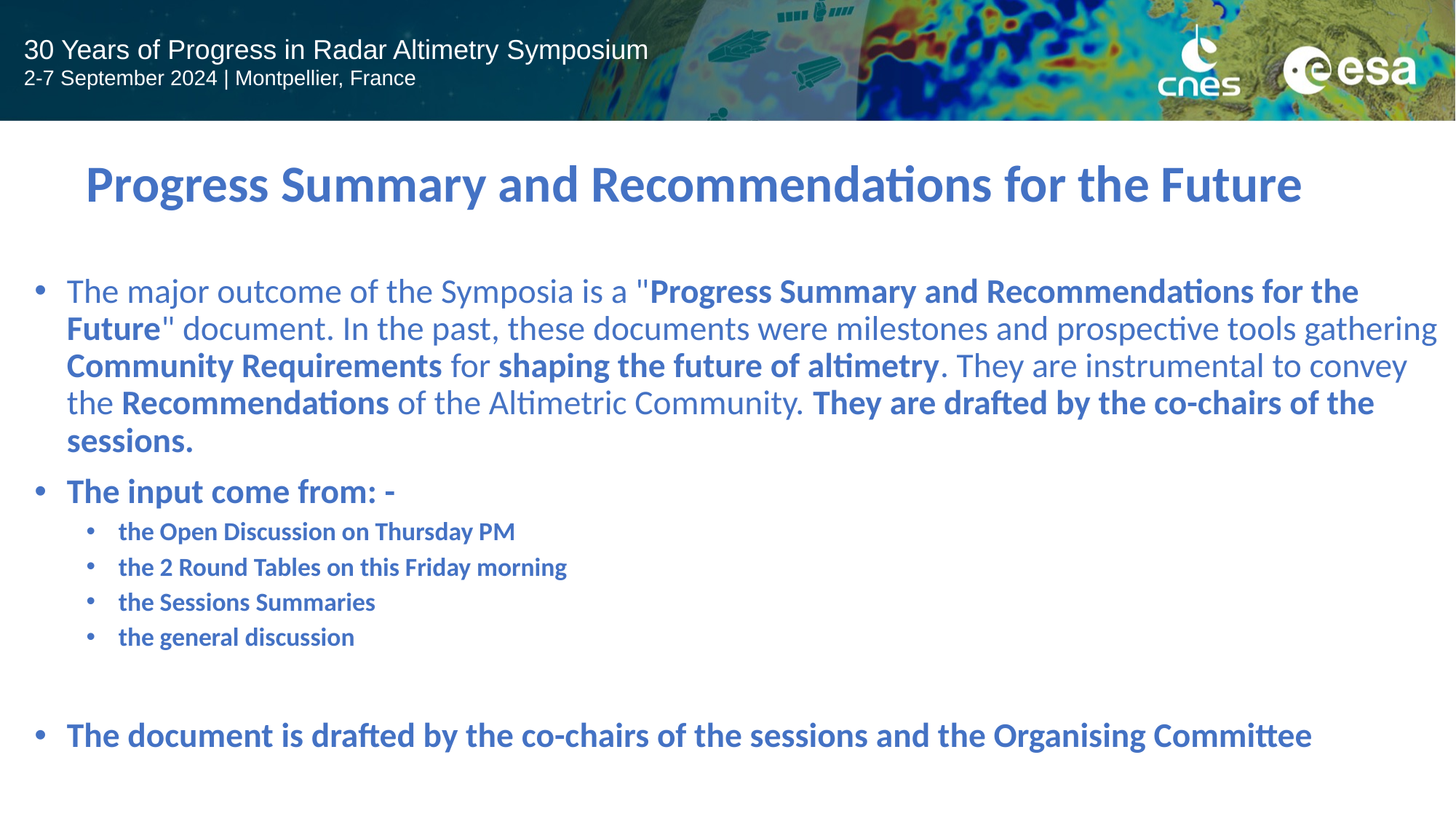

Progress Summary and Recommendations for the Future

The major outcome of the Symposia is a "Progress Summary and Recommendations for the Future" document. In the past, these documents were milestones and prospective tools gathering Community Requirements for shaping the future of altimetry. They are instrumental to convey the Recommendations of the Altimetric Community. They are drafted by the co-chairs of the sessions.
The input come from: -
the Open Discussion on Thursday PM
the 2 Round Tables on this Friday morning
the Sessions Summaries
the general discussion

The document is drafted by the co-chairs of the sessions and the Organising Committee